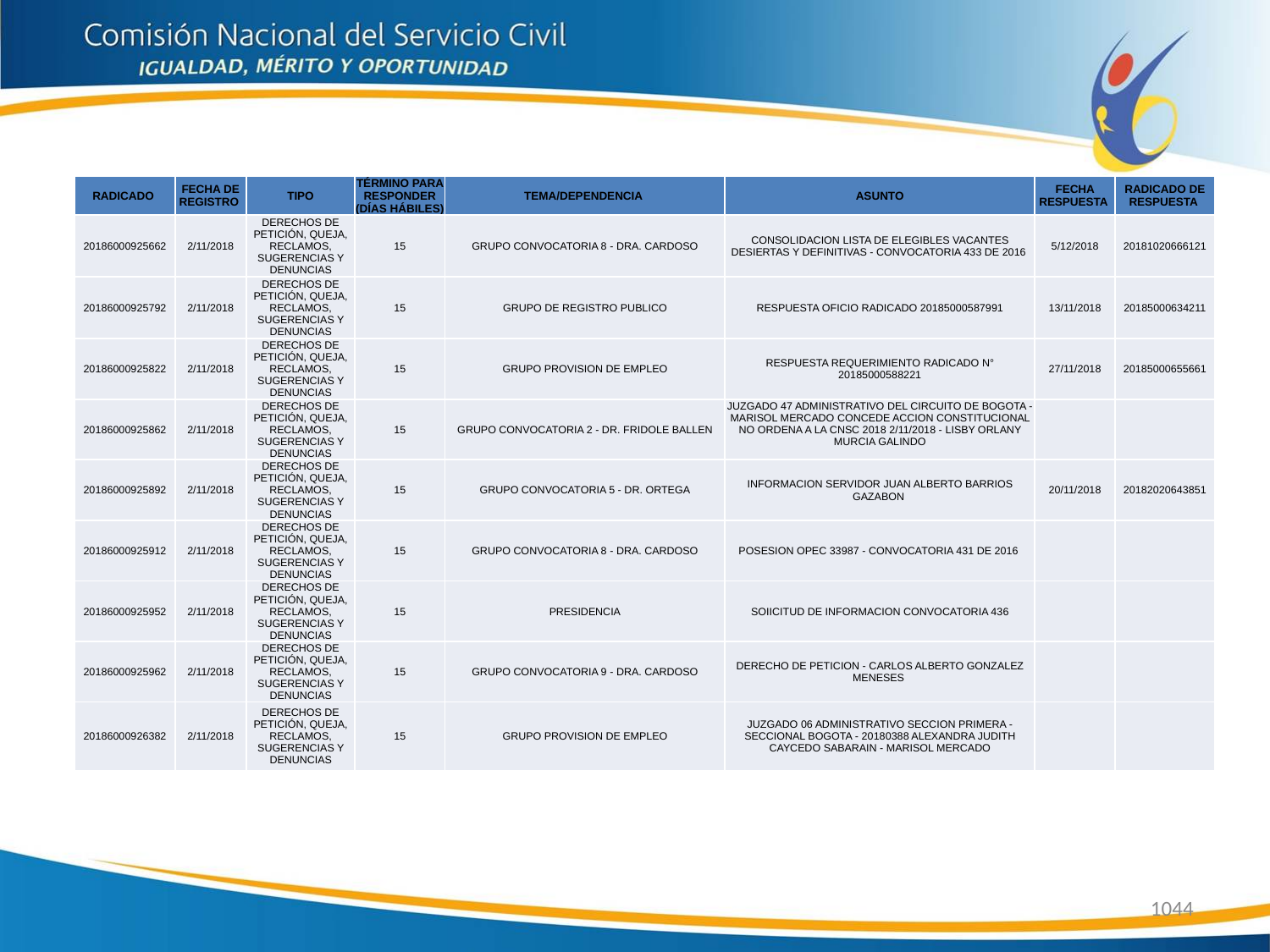

| RADICADO | FECHA DE REGISTRO | TIPO | TÉRMINO PARA RESPONDER (DÍAS HÁBILES) | TEMA/DEPENDENCIA | ASUNTO | FECHA RESPUESTA | RADICADO DE RESPUESTA |
| --- | --- | --- | --- | --- | --- | --- | --- |
| 20186000925662 | 2/11/2018 | DERECHOS DE PETICIÓN, QUEJA, RECLAMOS, SUGERENCIAS Y DENUNCIAS | 15 | GRUPO CONVOCATORIA 8 - DRA. CARDOSO | CONSOLIDACION LISTA DE ELEGIBLES VACANTES DESIERTAS Y DEFINITIVAS - CONVOCATORIA 433 DE 2016 | 5/12/2018 | 20181020666121 |
| 20186000925792 | 2/11/2018 | DERECHOS DE PETICIÓN, QUEJA, RECLAMOS, SUGERENCIAS Y DENUNCIAS | 15 | GRUPO DE REGISTRO PUBLICO | RESPUESTA OFICIO RADICADO 20185000587991 | 13/11/2018 | 20185000634211 |
| 20186000925822 | 2/11/2018 | DERECHOS DE PETICIÓN, QUEJA, RECLAMOS, SUGERENCIAS Y DENUNCIAS | 15 | GRUPO PROVISION DE EMPLEO | RESPUESTA REQUERIMIENTO RADICADO N° 20185000588221 | 27/11/2018 | 20185000655661 |
| 20186000925862 | 2/11/2018 | DERECHOS DE PETICIÓN, QUEJA, RECLAMOS, SUGERENCIAS Y DENUNCIAS | 15 | GRUPO CONVOCATORIA 2 - DR. FRIDOLE BALLEN | JUZGADO 47 ADMINISTRATIVO DEL CIRCUITO DE BOGOTA - MARISOL MERCADO CONCEDE ACCION CONSTITUCIONAL NO ORDENA A LA CNSC 2018 2/11/2018 - LISBY ORLANY MURCIA GALINDO |  |  |
| 20186000925892 | 2/11/2018 | DERECHOS DE PETICIÓN, QUEJA, RECLAMOS, SUGERENCIAS Y DENUNCIAS | 15 | GRUPO CONVOCATORIA 5 - DR. ORTEGA | INFORMACION SERVIDOR JUAN ALBERTO BARRIOS GAZABON | 20/11/2018 | 20182020643851 |
| 20186000925912 | 2/11/2018 | DERECHOS DE PETICIÓN, QUEJA, RECLAMOS, SUGERENCIAS Y DENUNCIAS | 15 | GRUPO CONVOCATORIA 8 - DRA. CARDOSO | POSESION OPEC 33987 - CONVOCATORIA 431 DE 2016 |  |  |
| 20186000925952 | 2/11/2018 | DERECHOS DE PETICIÓN, QUEJA, RECLAMOS, SUGERENCIAS Y DENUNCIAS | 15 | PRESIDENCIA | SOIICITUD DE INFORMACION CONVOCATORIA 436 |  |  |
| 20186000925962 | 2/11/2018 | DERECHOS DE PETICIÓN, QUEJA, RECLAMOS, SUGERENCIAS Y DENUNCIAS | 15 | GRUPO CONVOCATORIA 9 - DRA. CARDOSO | DERECHO DE PETICION - CARLOS ALBERTO GONZALEZ MENESES |  |  |
| 20186000926382 | 2/11/2018 | DERECHOS DE PETICIÓN, QUEJA, RECLAMOS, SUGERENCIAS Y DENUNCIAS | 15 | GRUPO PROVISION DE EMPLEO | JUZGADO 06 ADMINISTRATIVO SECCION PRIMERA - SECCIONAL BOGOTA - 20180388 ALEXANDRA JUDITH CAYCEDO SABARAIN - MARISOL MERCADO |  |  |
1044